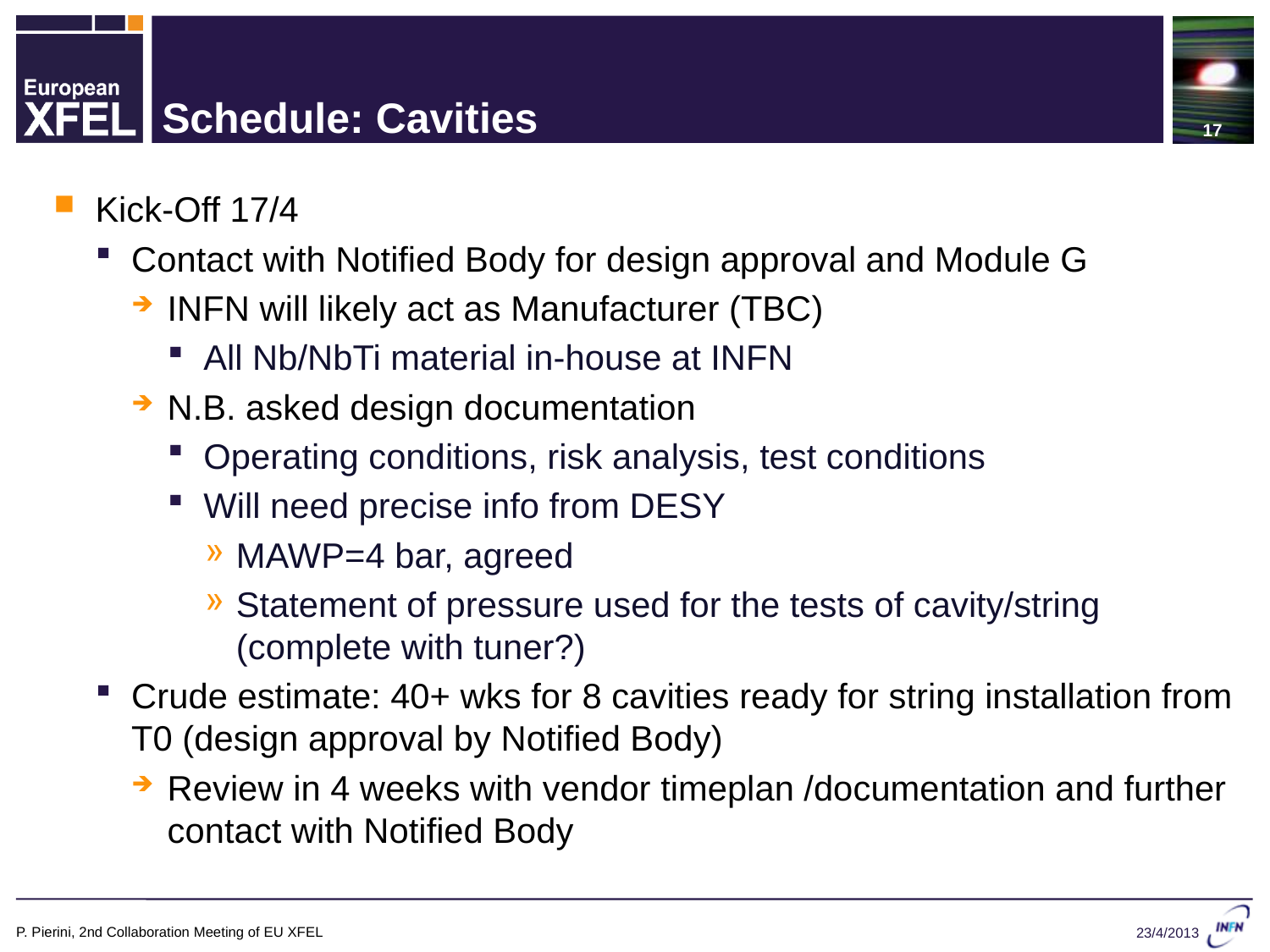

17
# Schedule: Cavities
Kick-Off 17/4
Contact with Notified Body for design approval and Module G
INFN will likely act as Manufacturer (TBC)
All Nb/NbTi material in-house at INFN
N.B. asked design documentation
Operating conditions, risk analysis, test conditions
Will need precise info from DESY
MAWP=4 bar, agreed
Statement of pressure used for the tests of cavity/string (complete with tuner?)
Crude estimate: 40+ wks for 8 cavities ready for string installation from T0 (design approval by Notified Body)
Review in 4 weeks with vendor timeplan /documentation and further contact with Notified Body
P. Pierini, 2nd Collaboration Meeting of EU XFEL
23/4/2013